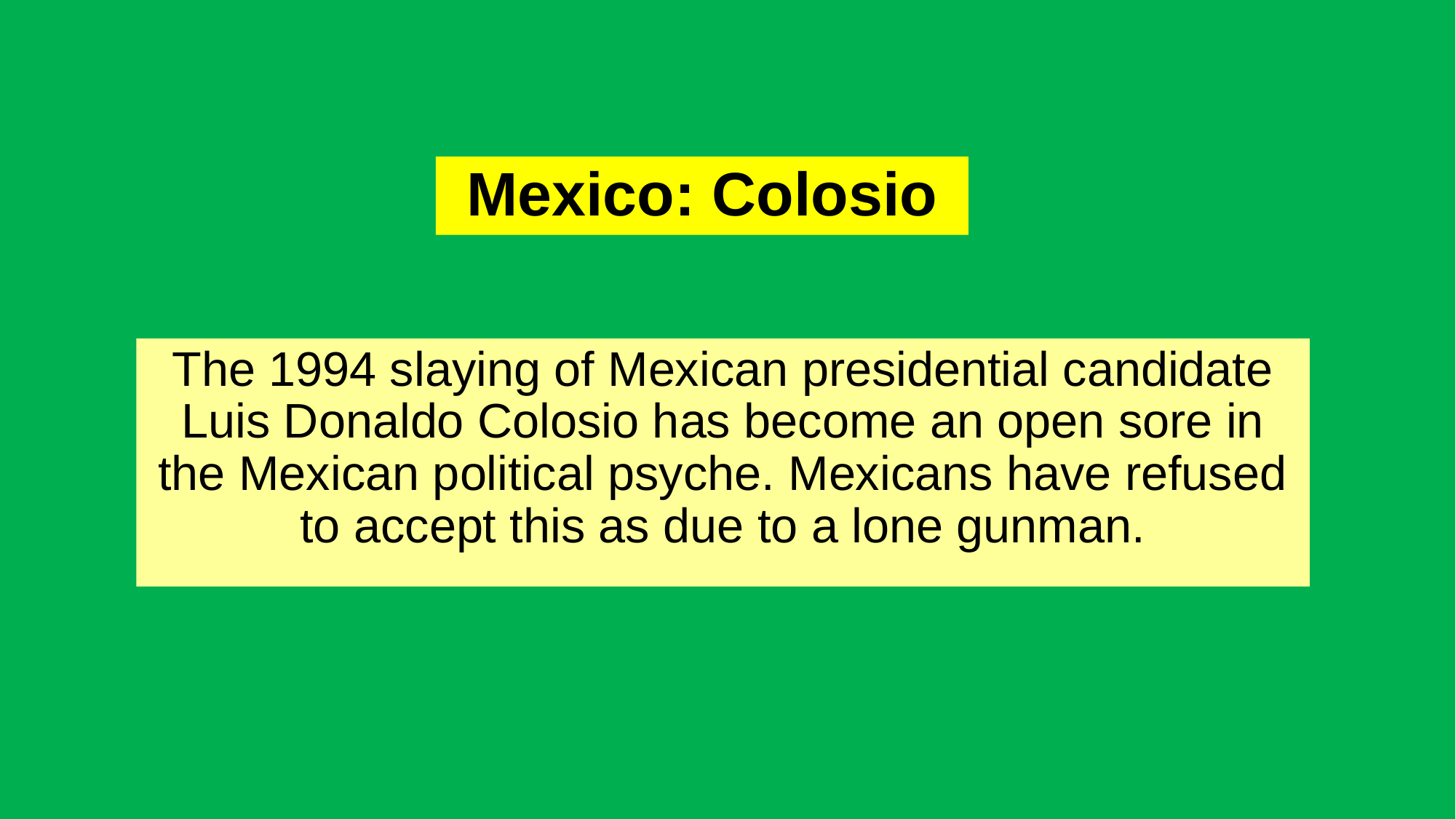

# Mexico: Colosio
The 1994 slaying of Mexican presidential candidate Luis Donaldo Colosio has become an open sore in the Mexican political psyche. Mexicans have refused to accept this as due to a lone gunman.